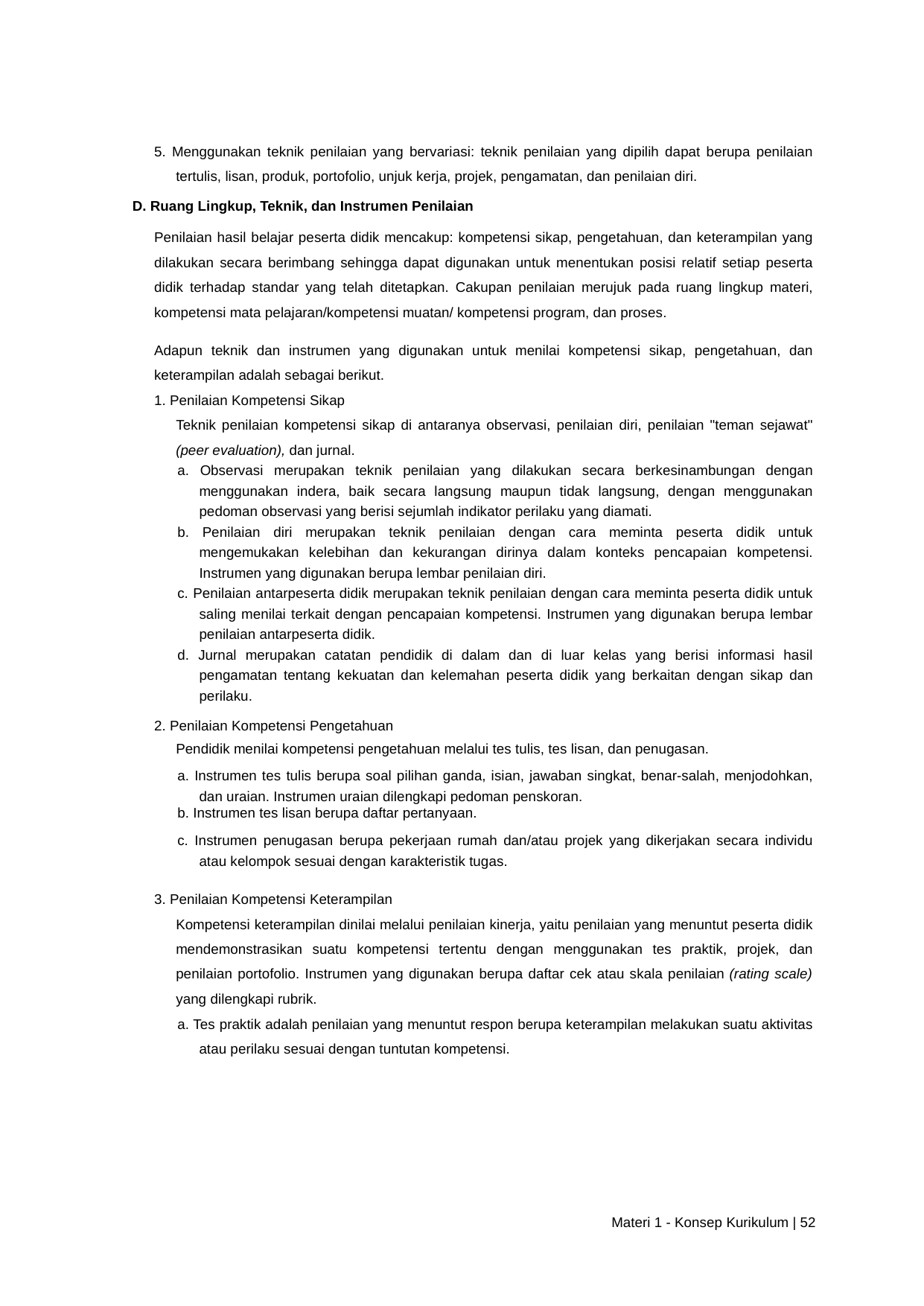

5. Menggunakan teknik penilaian yang bervariasi: teknik penilaian yang dipilih dapat berupa penilaian tertulis, lisan, produk, portofolio, unjuk kerja, projek, pengamatan, dan penilaian diri.
D. Ruang Lingkup, Teknik, dan Instrumen Penilaian
Penilaian hasil belajar peserta didik mencakup: kompetensi sikap, pengetahuan, dan keterampilan yang dilakukan secara berimbang sehingga dapat digunakan untuk menentukan posisi relatif setiap peserta didik terhadap standar yang telah ditetapkan. Cakupan penilaian merujuk pada ruang lingkup materi, kompetensi mata pelajaran/kompetensi muatan/ kompetensi program, dan proses.
Adapun teknik dan instrumen yang digunakan untuk menilai kompetensi sikap, pengetahuan, dan keterampilan adalah sebagai berikut.
1. Penilaian Kompetensi Sikap
Teknik penilaian kompetensi sikap di antaranya observasi, penilaian diri, penilaian "teman sejawat" (peer evaluation), dan jurnal.
a. Observasi merupakan teknik penilaian yang dilakukan secara berkesinambungan dengan menggunakan indera, baik secara langsung maupun tidak langsung, dengan menggunakan pedoman observasi yang berisi sejumlah indikator perilaku yang diamati.
b. Penilaian diri merupakan teknik penilaian dengan cara meminta peserta didik untuk mengemukakan kelebihan dan kekurangan dirinya dalam konteks pencapaian kompetensi. Instrumen yang digunakan berupa lembar penilaian diri.
c. Penilaian antarpeserta didik merupakan teknik penilaian dengan cara meminta peserta didik untuk saling menilai terkait dengan pencapaian kompetensi. Instrumen yang digunakan berupa lembar penilaian antarpeserta didik.
d. Jurnal merupakan catatan pendidik di dalam dan di luar kelas yang berisi informasi hasil pengamatan tentang kekuatan dan kelemahan peserta didik yang berkaitan dengan sikap dan perilaku.
2. Penilaian Kompetensi Pengetahuan
Pendidik menilai kompetensi pengetahuan melalui tes tulis, tes lisan, dan penugasan.
a. Instrumen tes tulis berupa soal pilihan ganda, isian, jawaban singkat, benar-salah, menjodohkan, dan uraian. Instrumen uraian dilengkapi pedoman penskoran.
b. Instrumen tes lisan berupa daftar pertanyaan.
c. Instrumen penugasan berupa pekerjaan rumah dan/atau projek yang dikerjakan secara individu atau kelompok sesuai dengan karakteristik tugas.
3. Penilaian Kompetensi Keterampilan
Kompetensi keterampilan dinilai melalui penilaian kinerja, yaitu penilaian yang menuntut peserta didik mendemonstrasikan suatu kompetensi tertentu dengan menggunakan tes praktik, projek, dan penilaian portofolio. Instrumen yang digunakan berupa daftar cek atau skala penilaian (rating scale) yang dilengkapi rubrik.
a. Tes praktik adalah penilaian yang menuntut respon berupa keterampilan melakukan suatu aktivitas atau perilaku sesuai dengan tuntutan kompetensi.
Materi 1 - Konsep Kurikulum | 52